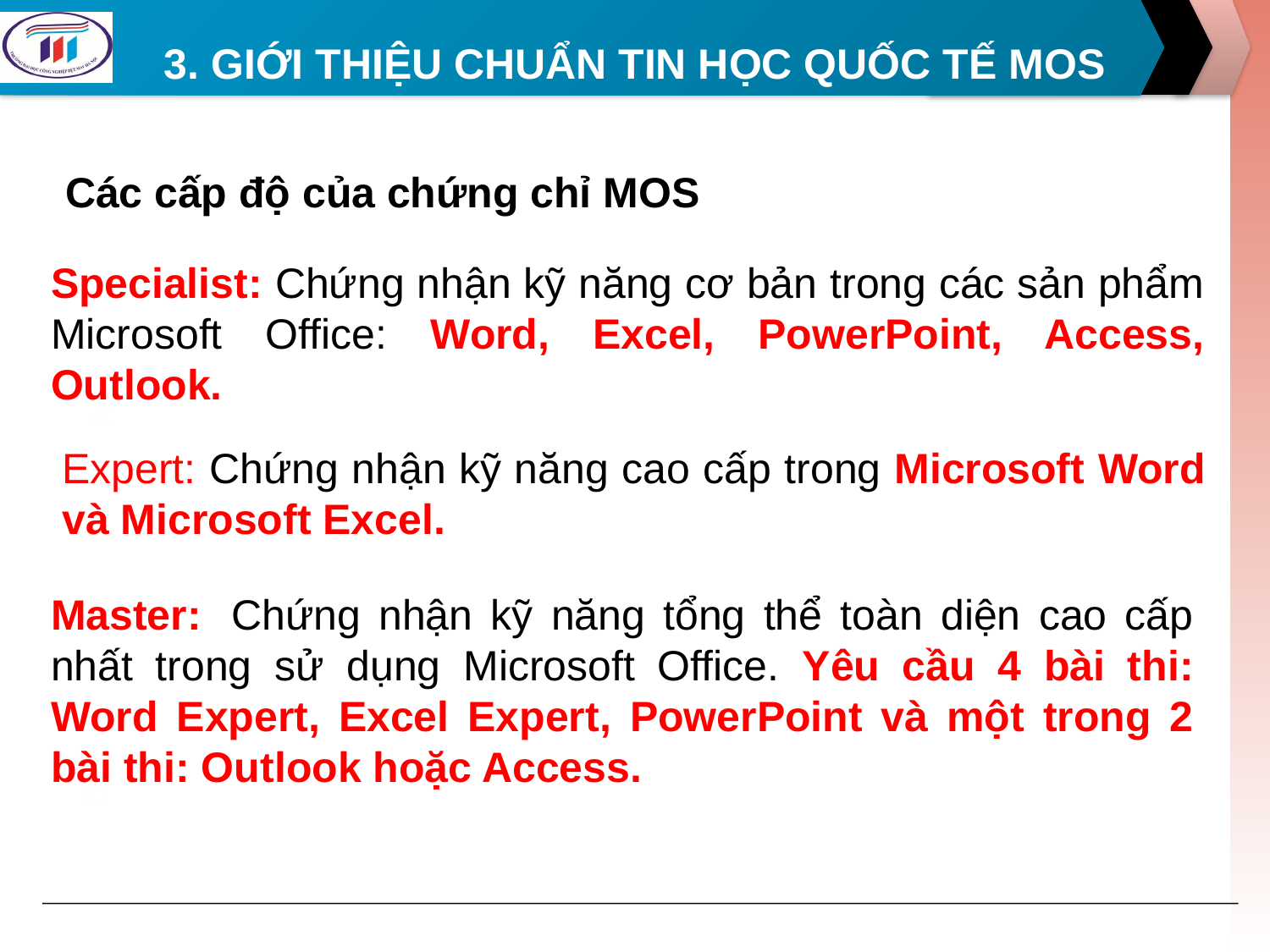

# 3. GIỚI THIỆU CHUẨN TIN HỌC QUỐC TẾ MOS
Các cấp độ của chứng chỉ MOS
Specialist: Chứng nhận kỹ năng cơ bản trong các sản phẩm Microsoft Office: Word, Excel, PowerPoint, Access, Outlook.
2
Expert: Chứng nhận kỹ năng cao cấp trong Microsoft Word và Microsoft Excel.
Master:  Chứng nhận kỹ năng tổng thể toàn diện cao cấp nhất trong sử dụng Microsoft Office. Yêu cầu 4 bài thi: Word Expert, Excel Expert, PowerPoint và một trong 2 bài thi: Outlook hoặc Access.
5